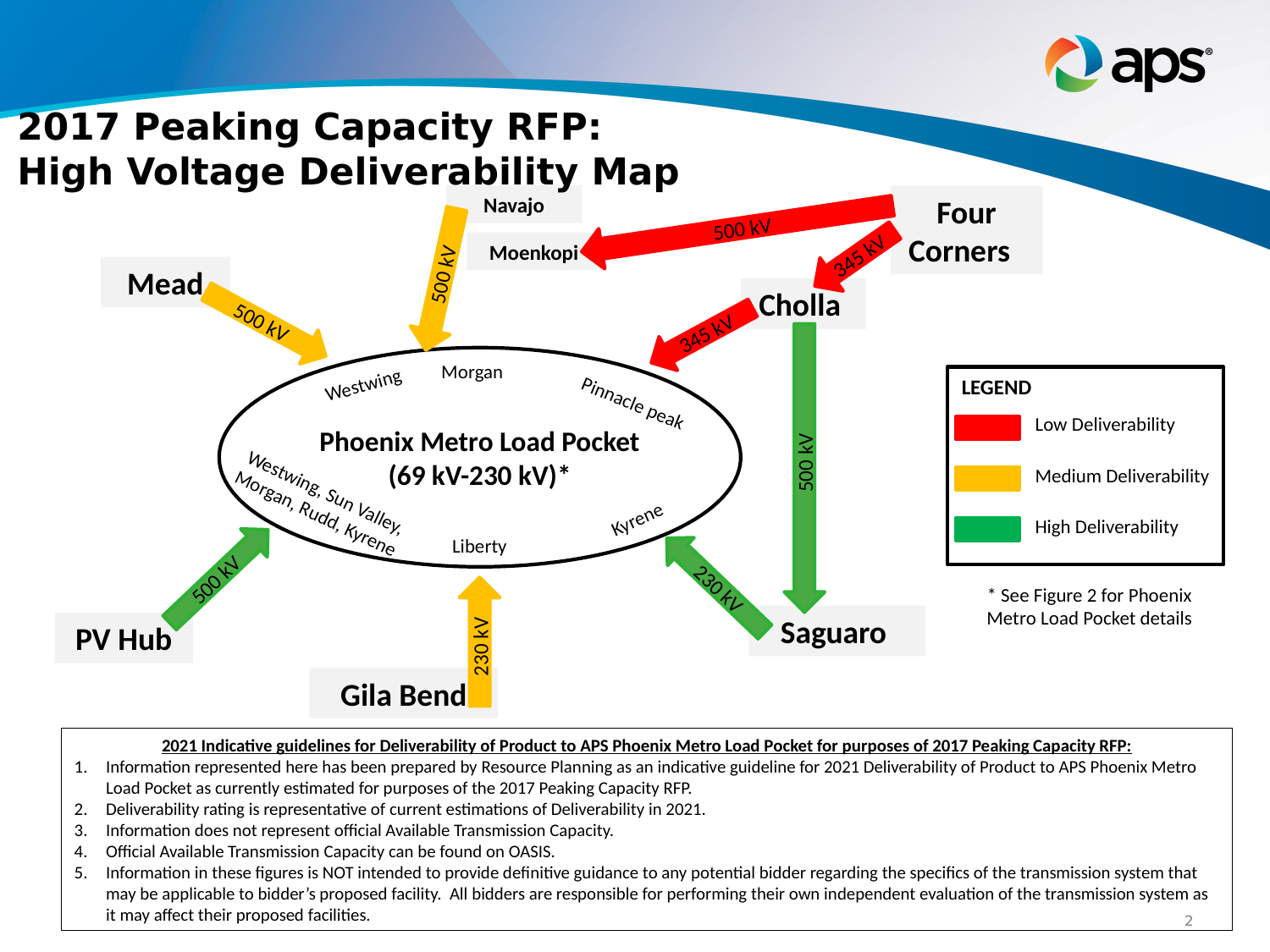

# 2017 Peaking Capacity RFP: High Voltage Deliverability Map
Navajo
Four Corners
500 kV
Moenkopi
345 kV
Mead
500 kV
Cholla
500 kV
345 kV
Phoenix Metro Load Pocket
(69 kV-230 kV)*
Morgan
Westwing

LEGEND
Low Deliverability

Medium Deliverability

High Deliverability

Pinnacle peak
500 kV
Westwing, Sun Valley, Morgan, Rudd, Kyrene
Kyrene
Liberty
500 kV
230 kV
* See Figure 2 for Phoenix Metro Load Pocket details
Saguaro
PV Hub
230 kV
Gila Bend
2021 Indicative guidelines for Deliverability of Product to APS Phoenix Metro Load Pocket for purposes of 2017 Peaking Capacity RFP:
Information represented here has been prepared by Resource Planning as an indicative guideline for 2021 Deliverability of Product to APS Phoenix Metro Load Pocket as currently estimated for purposes of the 2017 Peaking Capacity RFP.
Deliverability rating is representative of current estimations of Deliverability in 2021.
Information does not represent official Available Transmission Capacity.
Official Available Transmission Capacity can be found on OASIS.
Information in these figures is NOT intended to provide definitive guidance to any potential bidder regarding the specifics of the transmission system that may be applicable to bidder’s proposed facility.  All bidders are responsible for performing their own independent evaluation of the transmission system as it may affect their proposed facilities.
2
2